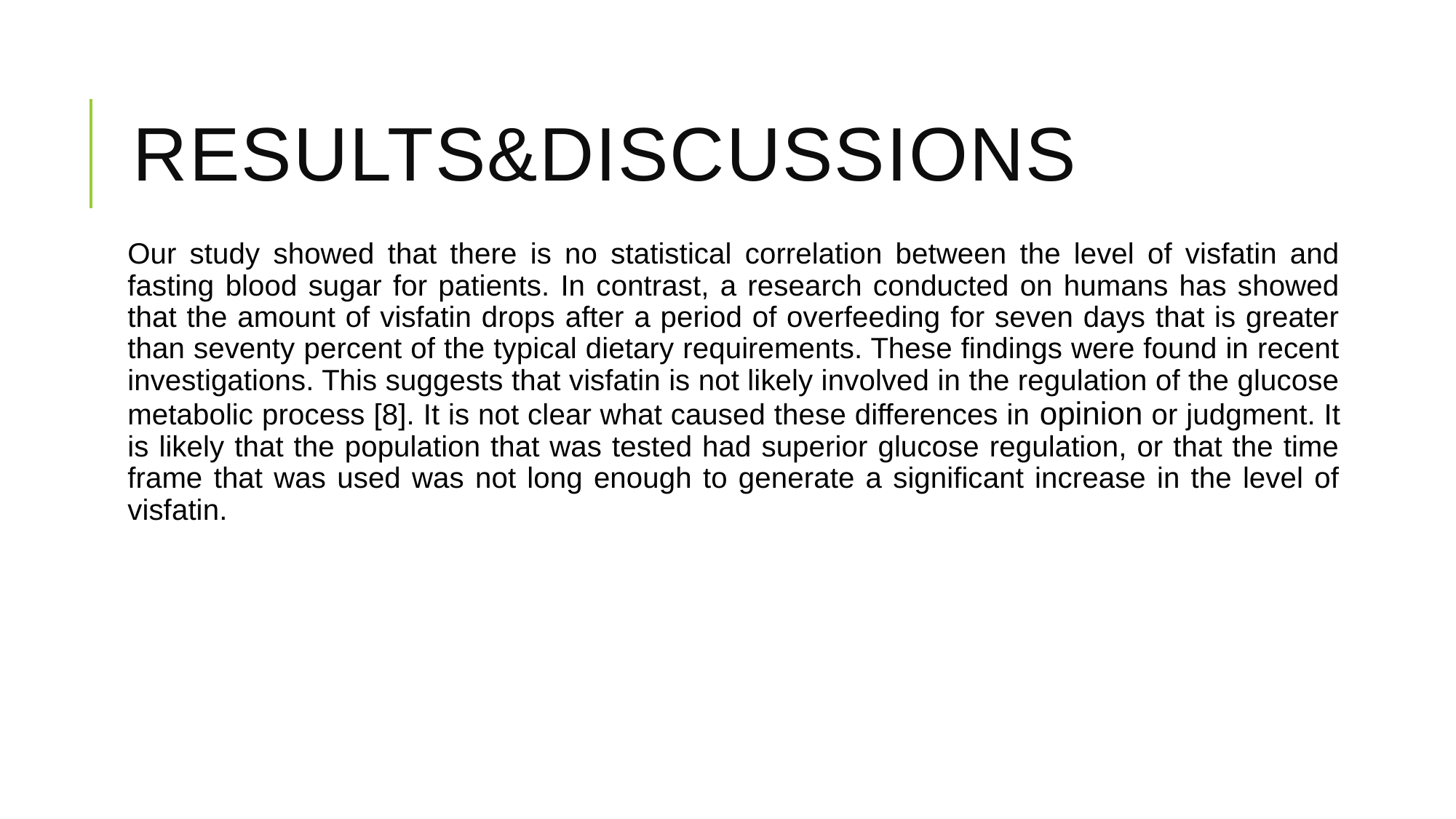

# Results&dıscussıons
Our study showed that there is no statistical correlation between the level of visfatin and fasting blood sugar for patients. In contrast, a research conducted on humans has showed that the amount of visfatin drops after a period of overfeeding for seven days that is greater than seventy percent of the typical dietary requirements. These findings were found in recent investigations. This suggests that visfatin is not likely involved in the regulation of the glucose metabolic process [8]. It is not clear what caused these differences in opinion or judgment. It is likely that the population that was tested had superior glucose regulation, or that the time frame that was used was not long enough to generate a significant increase in the level of visfatin.